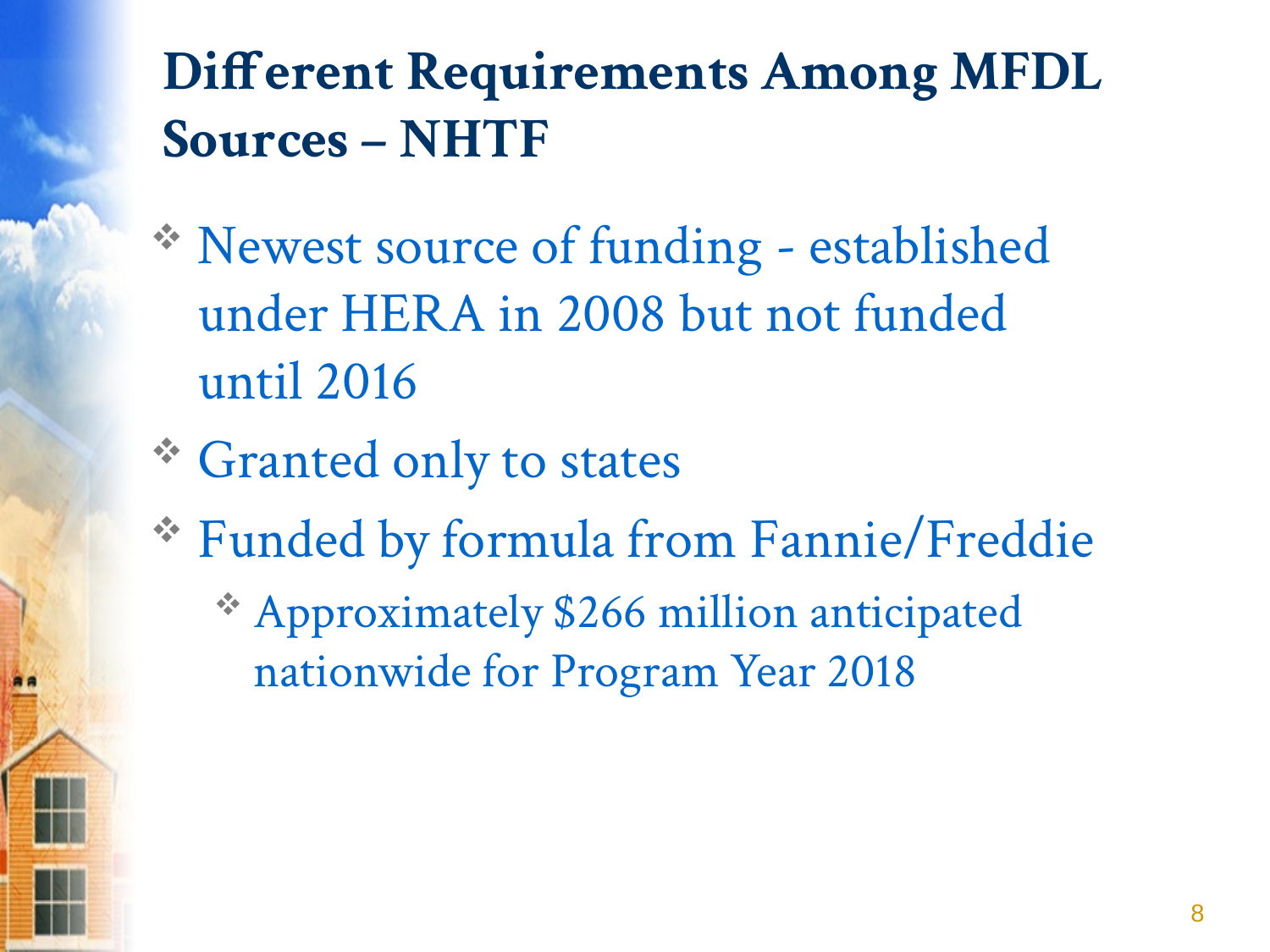

# Different Requirements Among MFDL Sources – NHTF
Newest source of funding - established under HERA in 2008 but not funded until 2016
Granted only to states
Funded by formula from Fannie/Freddie
Approximately $266 million anticipated nationwide for Program Year 2018

8